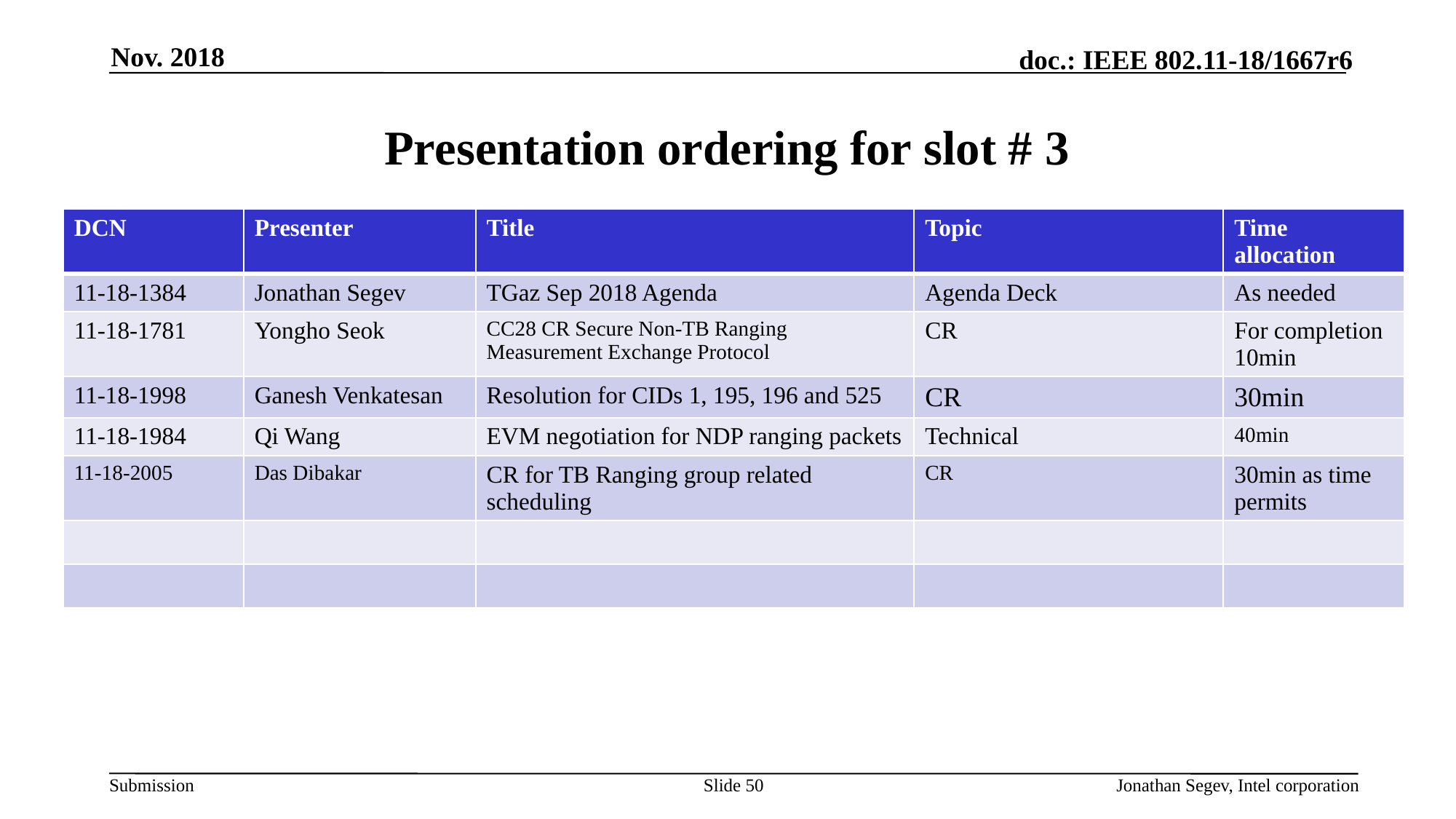

Nov. 2018
# Presentation ordering for slot # 3
| DCN | Presenter | Title | Topic | Time allocation |
| --- | --- | --- | --- | --- |
| 11-18-1384 | Jonathan Segev | TGaz Sep 2018 Agenda | Agenda Deck | As needed |
| 11-18-1781 | Yongho Seok | CC28 CR Secure Non-TB Ranging Measurement Exchange Protocol | CR | For completion 10min |
| 11-18-1998 | Ganesh Venkatesan | Resolution for CIDs 1, 195, 196 and 525 | CR | 30min |
| 11-18-1984 | Qi Wang | EVM negotiation for NDP ranging packets | Technical | 40min |
| 11-18-2005 | Das Dibakar | CR for TB Ranging group related scheduling | CR | 30min as time permits |
|  |  |  |  |  |
|  |  |  |  |  |
Slide 50
Jonathan Segev, Intel corporation